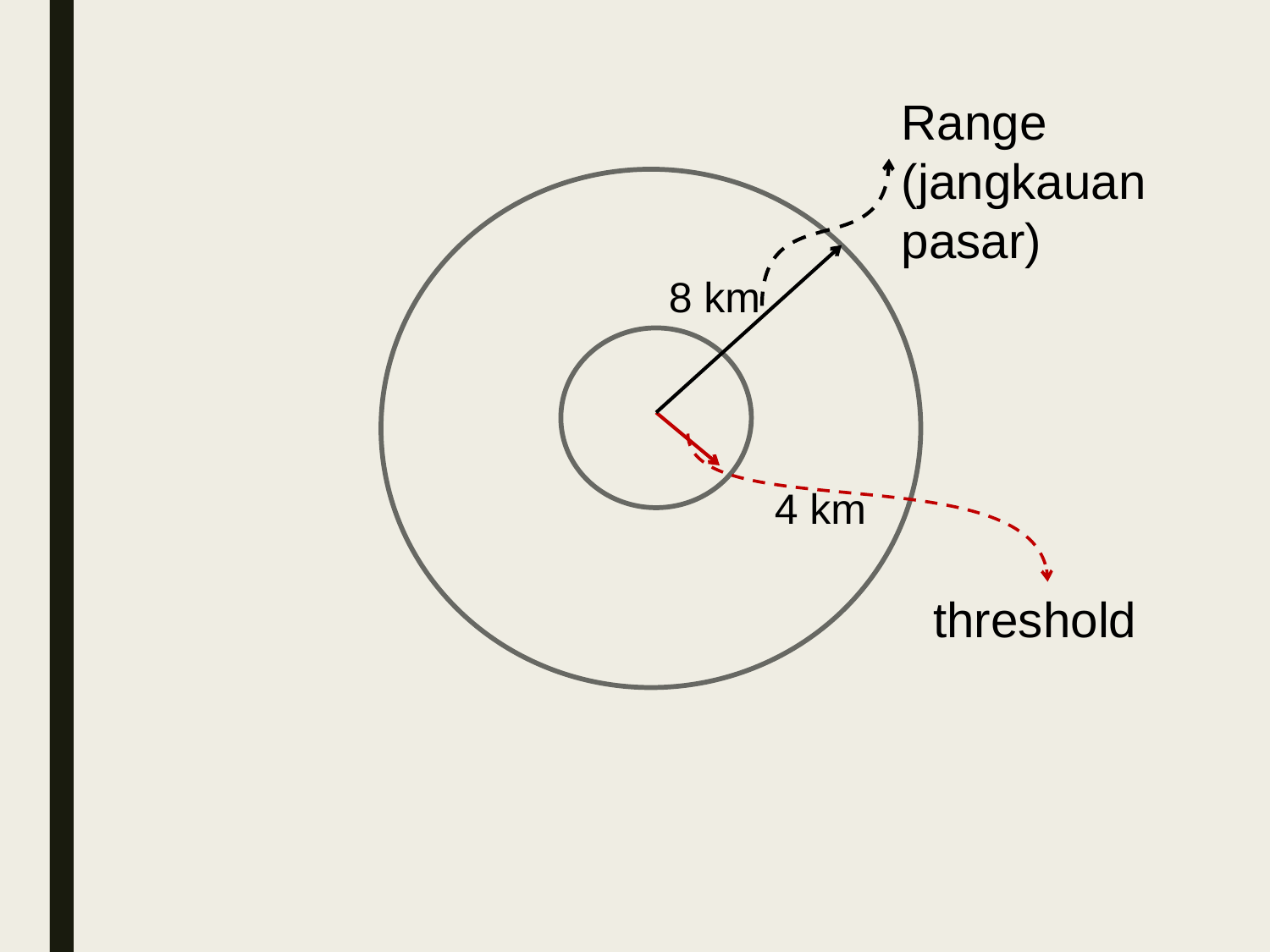

Range (jangkauan pasar)

8 km

4 km
threshold